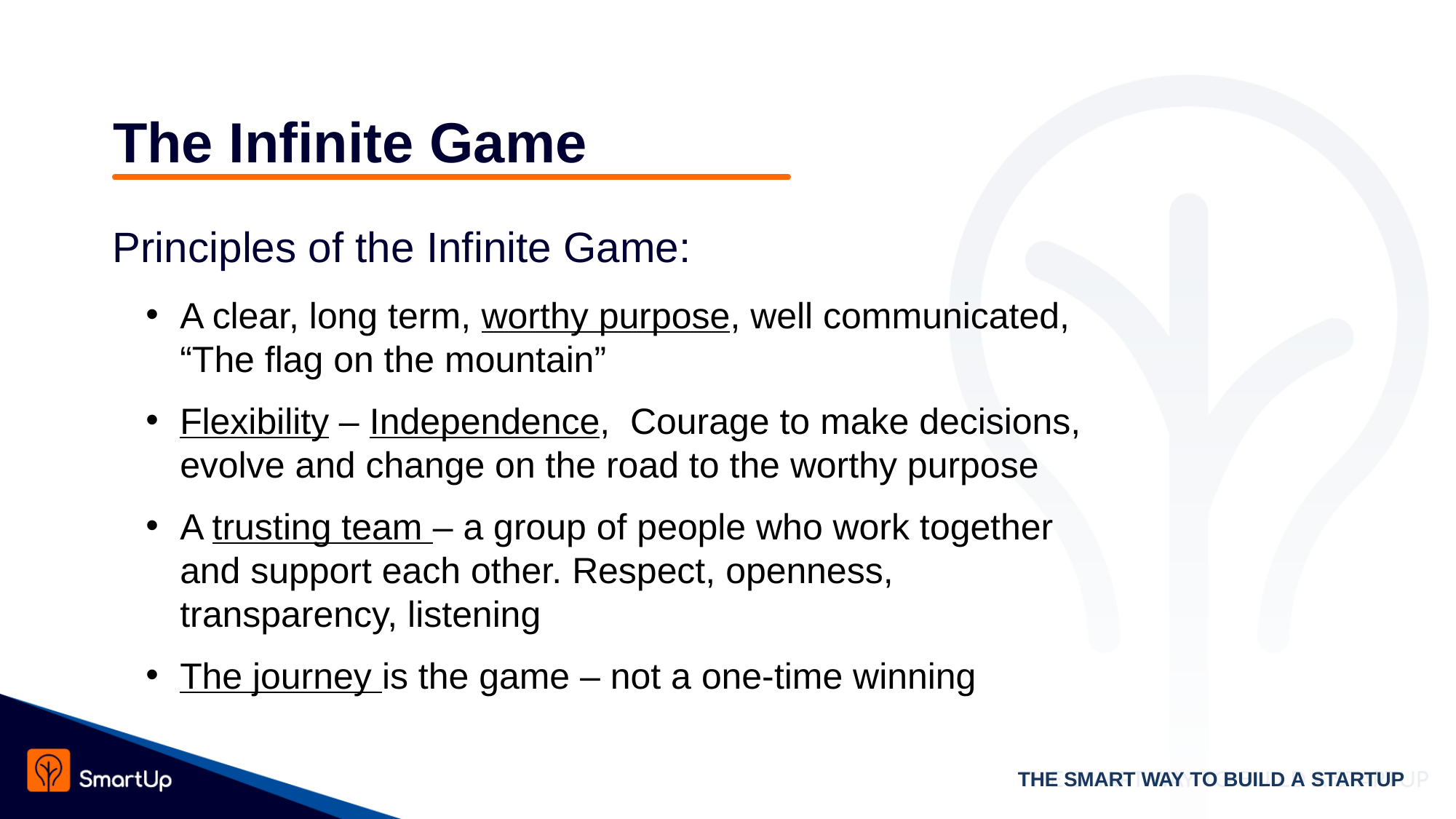

# The Infinite Game
Principles of the Infinite Game:

A clear, long term, worthy purpose, well communicated, “The flag on the mountain”
Flexibility – Independence,  Courage to make decisions, evolve and change on the road to the worthy purpose
A trusting team – a group of people who work together and support each other. Respect, openness, transparency, listening
The journey is the game – not a one-time winning

THE SMART WAY TO BUILD A STARTUP